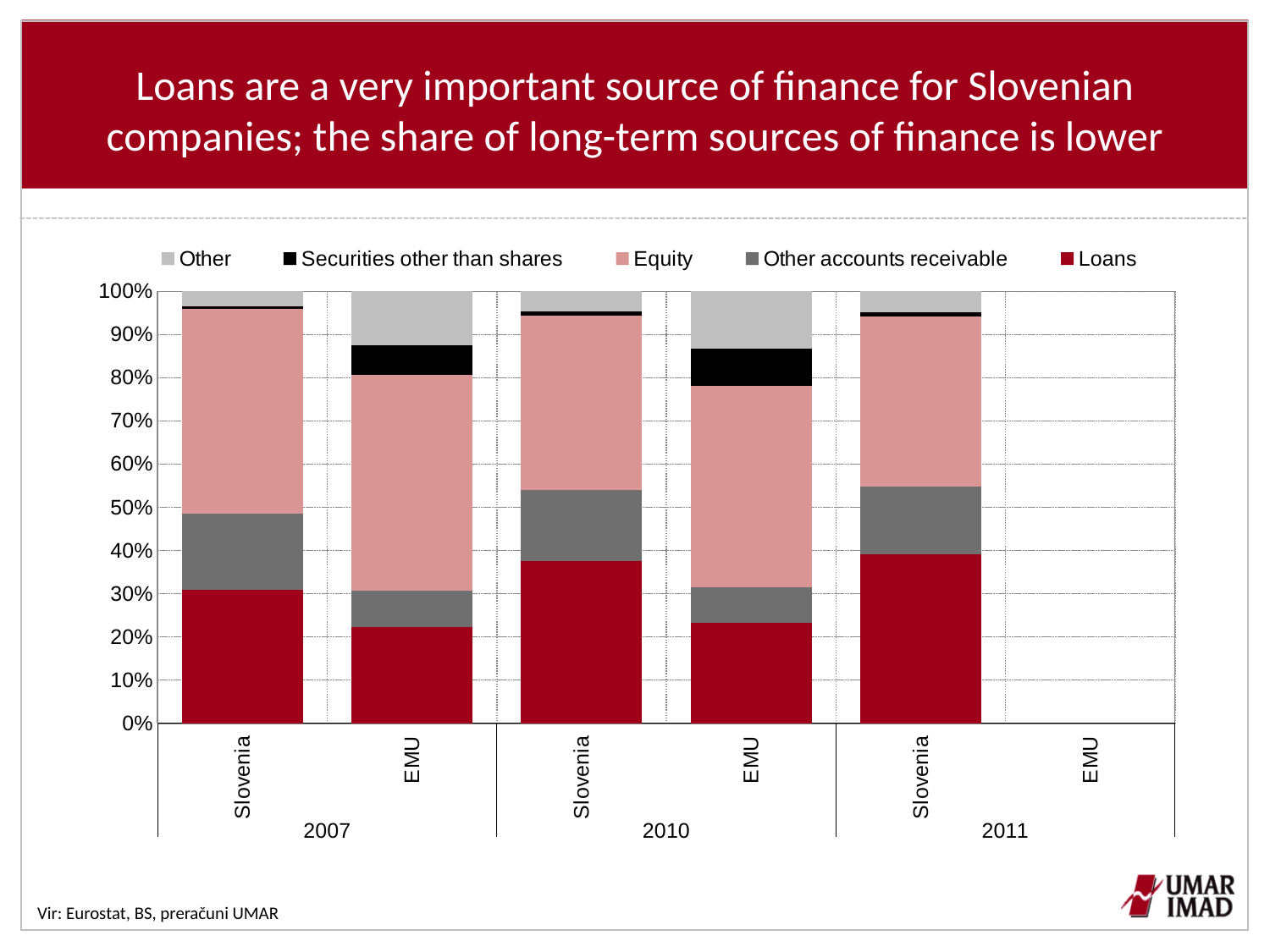

# Loans are a very important source of finance for Slovenian companies; the share of long-term sources of finance is lower

### Chart

| Category | Loans | Other accounts receivable | Equity | Securities other than shares | Other |
|---|---|---|---|---|---|
| Slovenia | 33089.7 | 18885.800000000003 | 50812.50000000001 | 644.8 | 3726.399999999987 |
| EMU | 10043419.5 | 3804816.8 | 22615754.599999998 | 3076754.1 | 5675483.000000001 |
| Slovenia | 40001.9 | 17391.100000000002 | 42907.700000000004 | 1096.3 | 5014.499999999975 |
| EMU | 11050511.69999999 | 3916304.0 | 22148193.299999997 | 4126791.1 | 6293724.500000004 |
| Slovenia | 40369.91 | 16150.26 | 40446.15000000001 | 995.3 | 5065.4500000000135 |
| EMU | None | None | None | None | None |
Vir: Eurostat, BS, preračuni UMAR